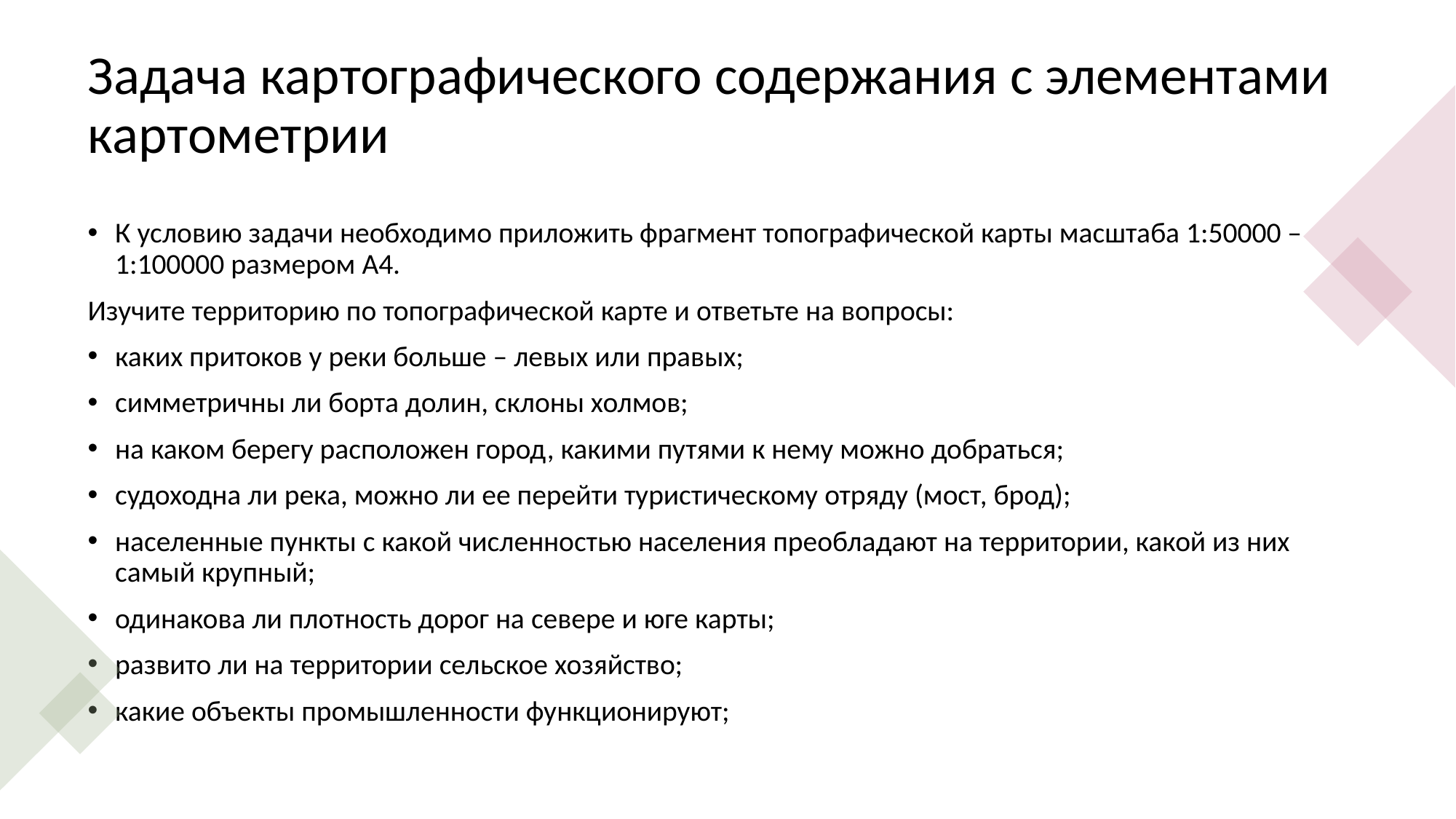

# Задача картографического содержания с элементами картометрии

К условию задачи необходимо приложить фрагмент топографической карты масштаба 1:50000 – 1:100000 размером А4.
Изучите территорию по топографической карте и ответьте на вопросы:
каких притоков у реки больше – левых или правых;
симметричны ли борта долин, склоны холмов;
на каком берегу расположен город, какими путями к нему можно добраться;
судоходна ли река, можно ли ее перейти туристическому отряду (мост, брод);
населенные пункты с какой численностью населения преобладают на территории, какой из них самый крупный;
одинакова ли плотность дорог на севере и юге карты;
развито ли на территории сельское хозяйство;
какие объекты промышленности функционируют;